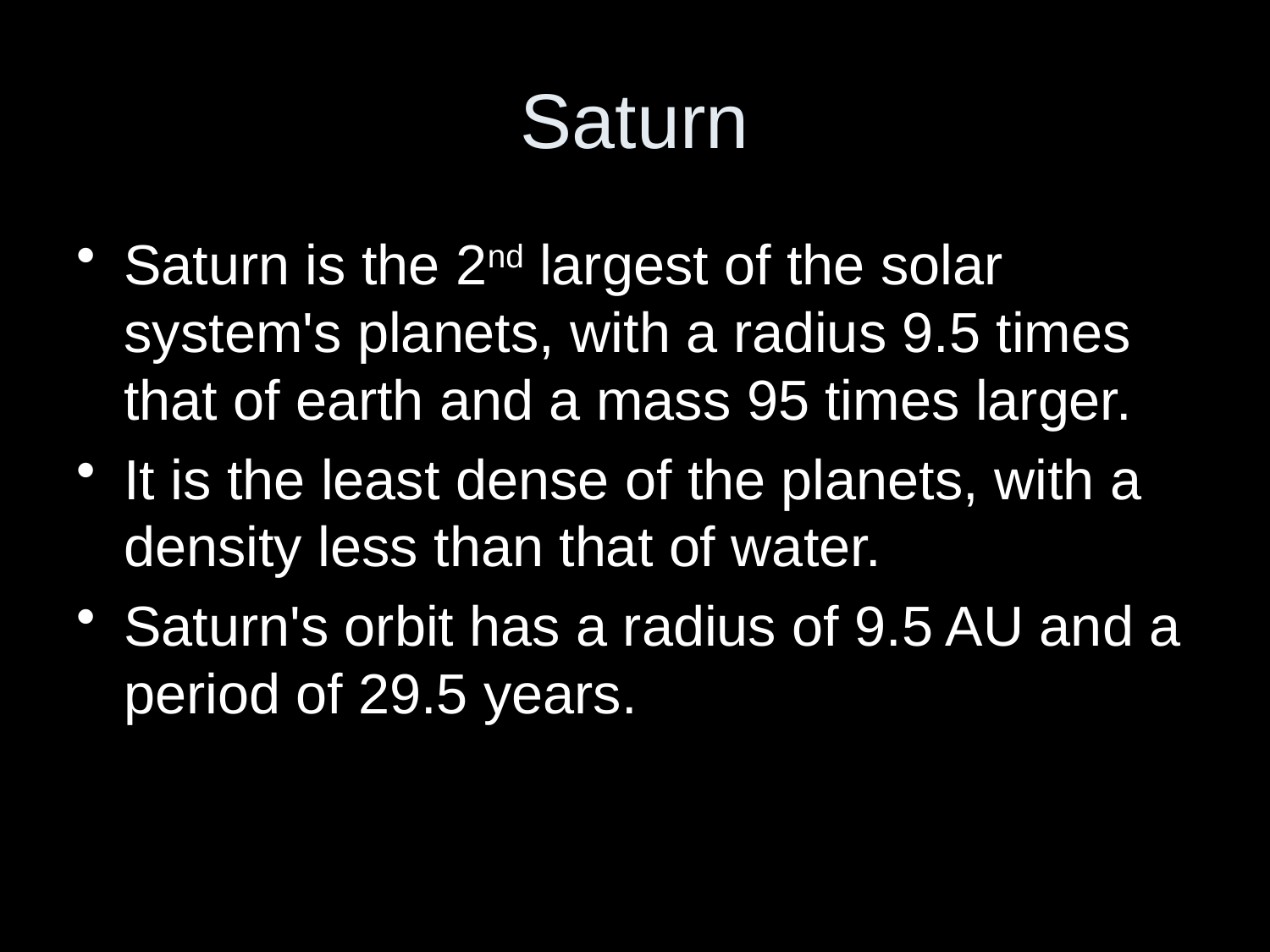

# Saturn
Saturn is the 2nd largest of the solar system's planets, with a radius 9.5 times that of earth and a mass 95 times larger.
It is the least dense of the planets, with a density less than that of water.
Saturn's orbit has a radius of 9.5 AU and a period of 29.5 years.